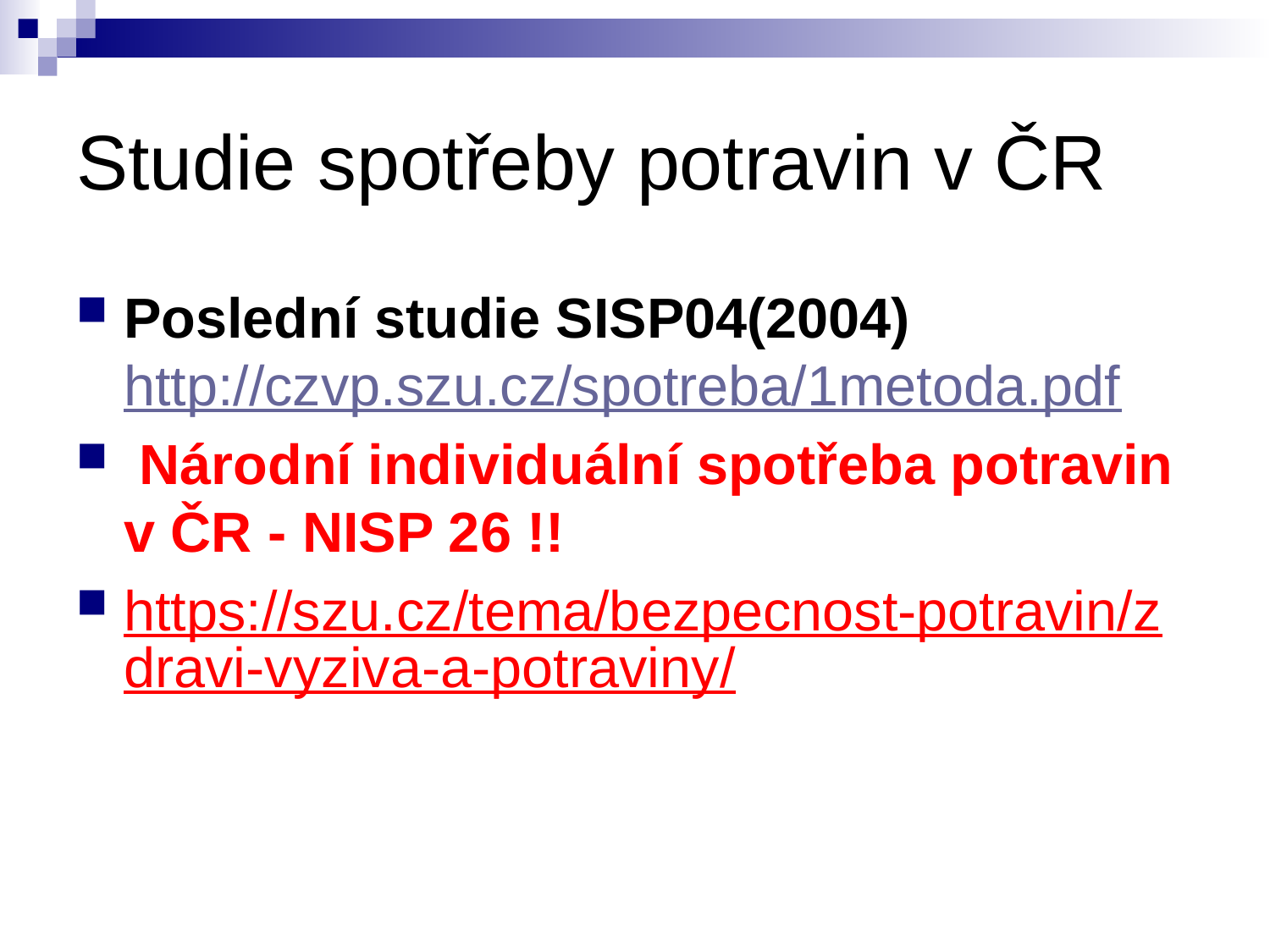

# Studie spotřeby potravin v ČR
Poslední studie SISP04(2004) http://czvp.szu.cz/spotreba/1metoda.pdf
 Národní individuální spotřeba potravin v ČR - NISP 26 !!
https://szu.cz/tema/bezpecnost-potravin/zdravi-vyziva-a-potraviny/